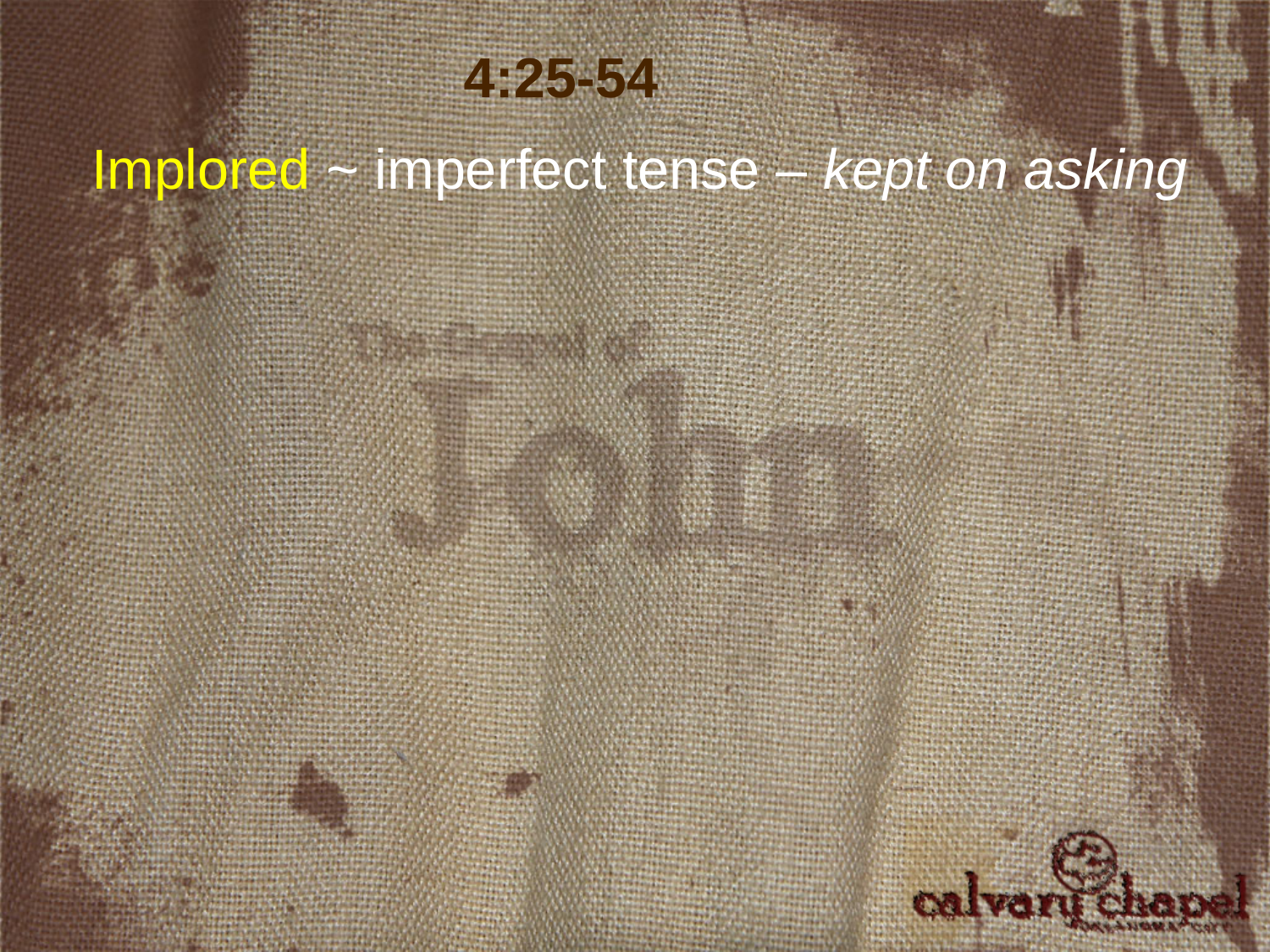

4:25-54
 Implored ~ imperfect tense – kept on asking